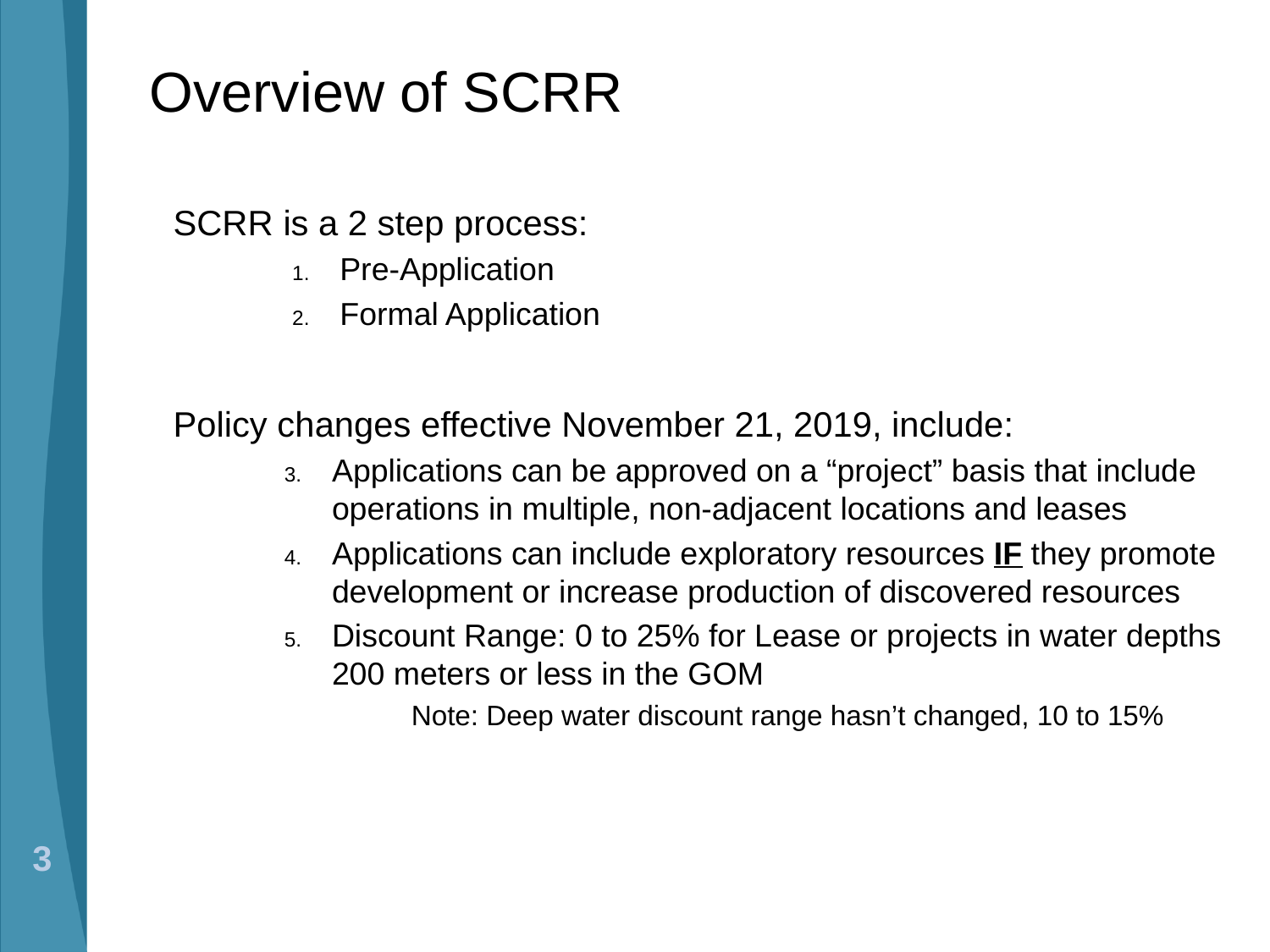

# Overview of SCRR
SCRR is a 2 step process:
Pre-Application
Formal Application

Policy changes effective November 21, 2019, include:
Applications can be approved on a “project” basis that include operations in multiple, non-adjacent locations and leases
Applications can include exploratory resources IF they promote development or increase production of discovered resources
Discount Range: 0 to 25% for Lease or projects in water depths 200 meters or less in the GOM
Note: Deep water discount range hasn’t changed, 10 to 15%

3